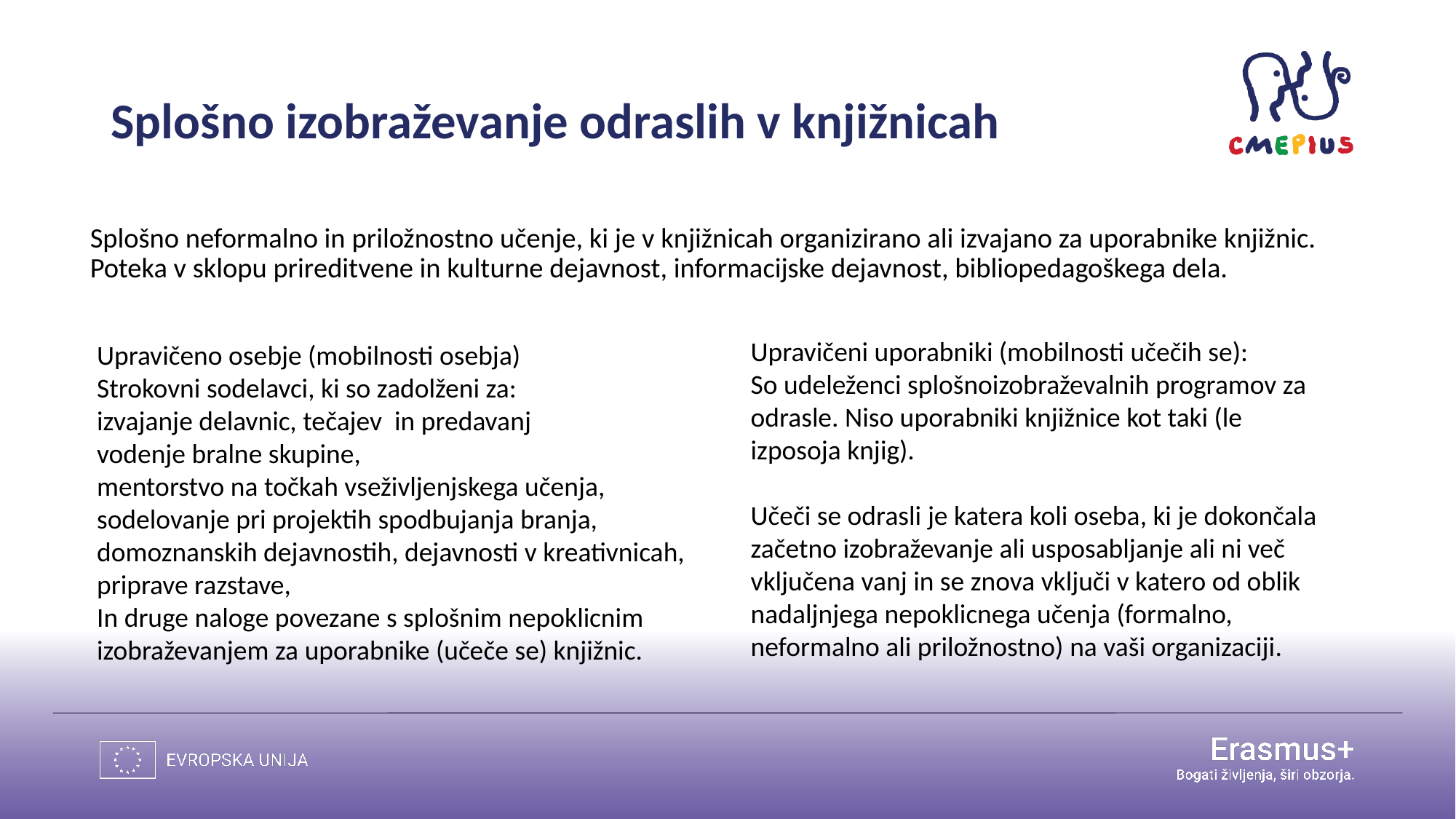

# Splošno izobraževanje odraslih v knjižnicah
Splošno neformalno in priložnostno učenje, ki je v knjižnicah organizirano ali izvajano za uporabnike knjižnic. Poteka v sklopu prireditvene in kulturne dejavnost, informacijske dejavnost, bibliopedagoškega dela.

Upravičeni uporabniki (mobilnosti učečih se):
So udeleženci splošnoizobraževalnih programov za odrasle. Niso uporabniki knjižnice kot taki (le izposoja knjig).

Učeči se odrasli je katera koli oseba, ki je dokončala začetno izobraževanje ali usposabljanje ali ni več vključena vanj in se znova vključi v katero od oblik nadaljnjega nepoklicnega učenja (formalno, neformalno ali priložnostno) na vaši organizaciji.
Upravičeno osebje (mobilnosti osebja)
Strokovni sodelavci, ki so zadolženi za:
izvajanje delavnic, tečajev  in predavanj
vodenje bralne skupine,
mentorstvo na točkah vseživljenjskega učenja,
sodelovanje pri projektih spodbujanja branja, domoznanskih dejavnostih, dejavnosti v kreativnicah,
priprave razstave,
In druge naloge povezane s splošnim nepoklicnim izobraževanjem za uporabnike (učeče se) knjižnic.